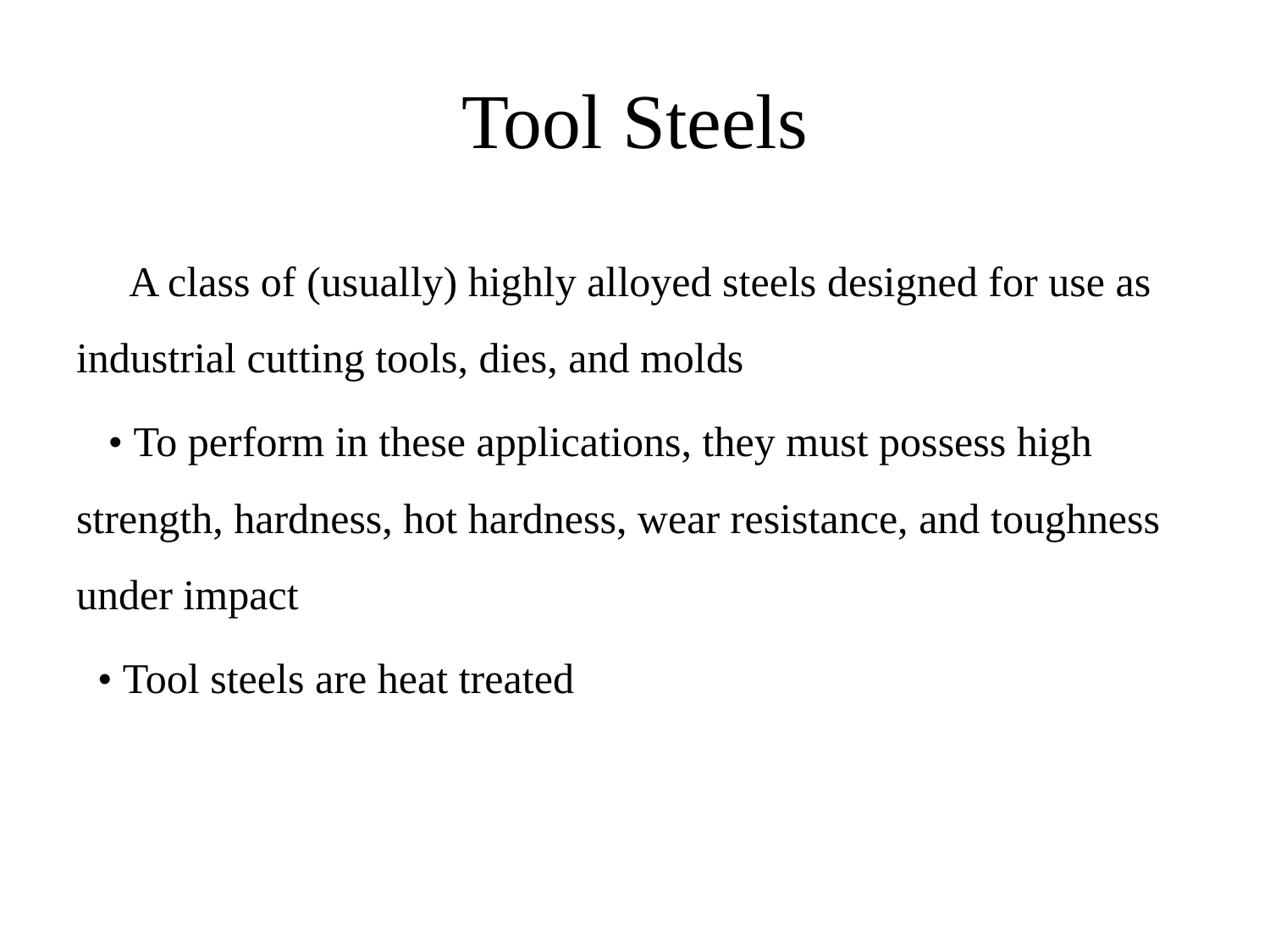

# Tool Steels
     A class of (usually) highly alloyed steels designed for use as industrial cutting tools, dies, and molds
   • To perform in these applications, they must possess high strength, hardness, hot hardness, wear resistance, and toughness under impact
  • Tool steels are heat treated